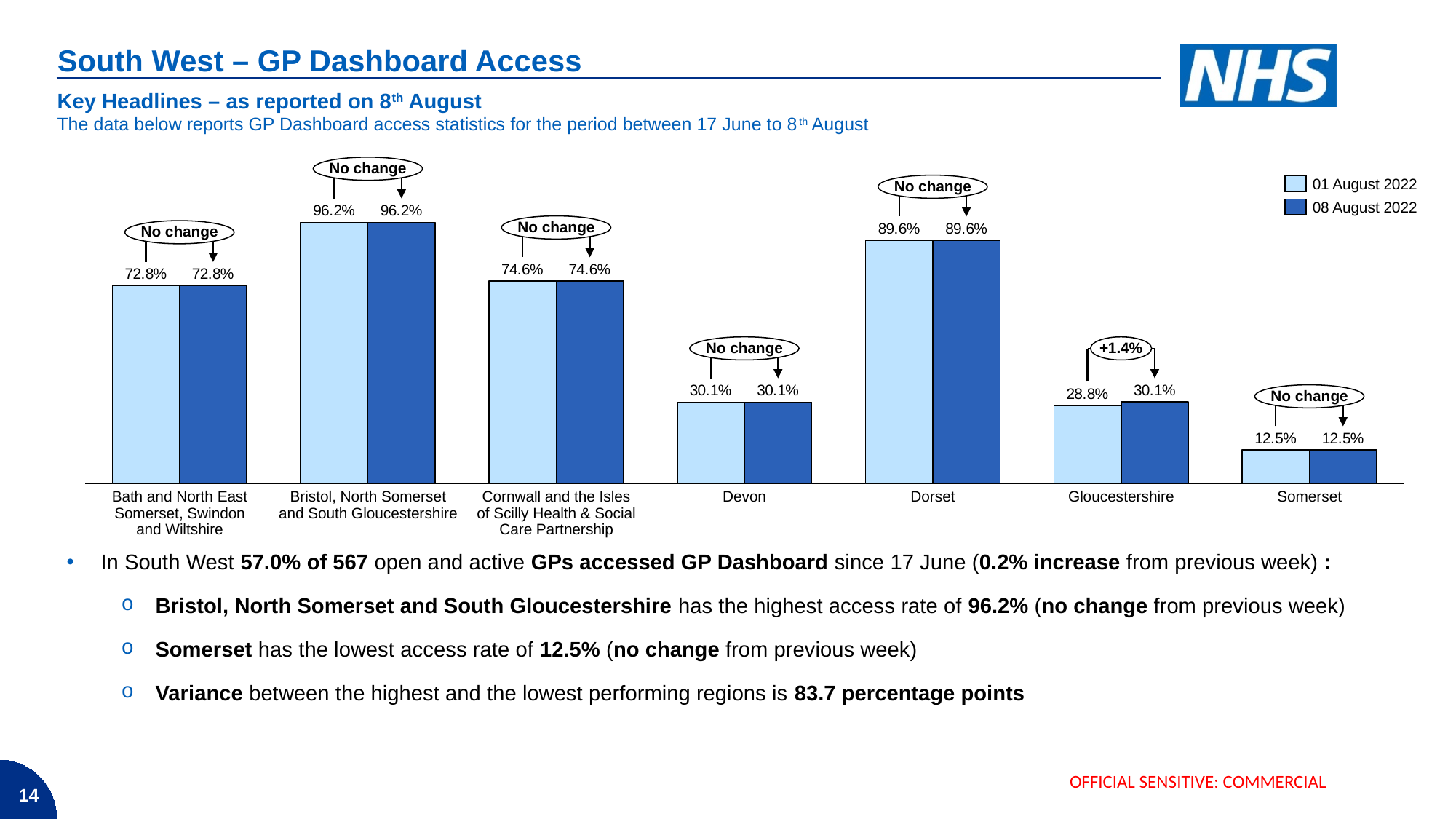

# South West – GP Dashboard Access
| Key Headlines – as reported on 8th August |
| --- |
| The data below reports GP Dashboard access statistics for the period between 17 June to 8th August |
No change
No change

01 August 2022

### Chart

| Category |  |  |
|---|---|---|
08 August 2022
No change
No change
No change
+1.4%
No change
Bristol, North Somerset and South Gloucestershire
Bath and North East Somerset, Swindon and Wiltshire
Cornwall and the Isles of Scilly Health & Social Care Partnership
Devon
Dorset
Gloucestershire
Somerset
In South West 57.0% of 567 open and active GPs accessed GP Dashboard since 17 June (0.2% increase from previous week) :
Bristol, North Somerset and South Gloucestershire has the highest access rate of 96.2% (no change from previous week)
Somerset has the lowest access rate of 12.5% (no change from previous week)
Variance between the highest and the lowest performing regions is 83.7 percentage points